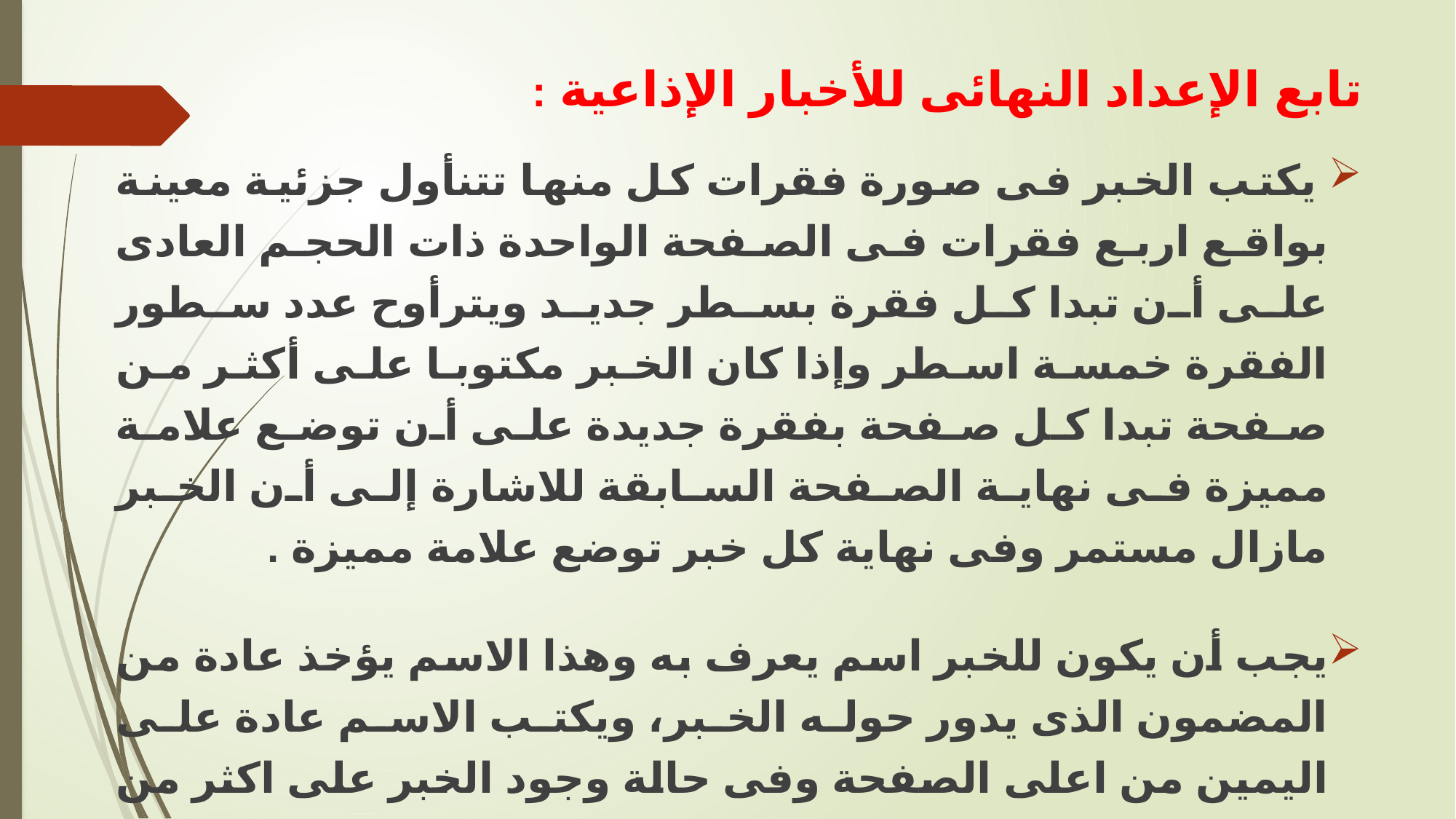

تابع الإعداد النهائى للأخبار الإذاعية :
 يكتب الخبر فى صورة فقرات كل منها تتنأول جزئية معينة بواقع اربع فقرات فى الصفحة الواحدة ذات الحجم العادى على أن تبدا كل فقرة بسطر جديد ويترأوح عدد سطور الفقرة خمسة اسطر وإذا كان الخبر مكتوبا على أكثر من صفحة تبدا كل صفحة بفقرة جديدة على أن توضع علامة مميزة فى نهاية الصفحة السابقة للاشارة إلى أن الخبر مازال مستمر وفى نهاية كل خبر توضع علامة مميزة .

يجب أن يكون للخبر اسم يعرف به وهذا الاسم يؤخذ عادة من المضمون الذى يدور حوله الخبر، ويكتب الاسم عادة على اليمين من اعلى الصفحة وفى حالة وجود الخبر على اكثر من صفحة يكتب الاسم على كل منها .